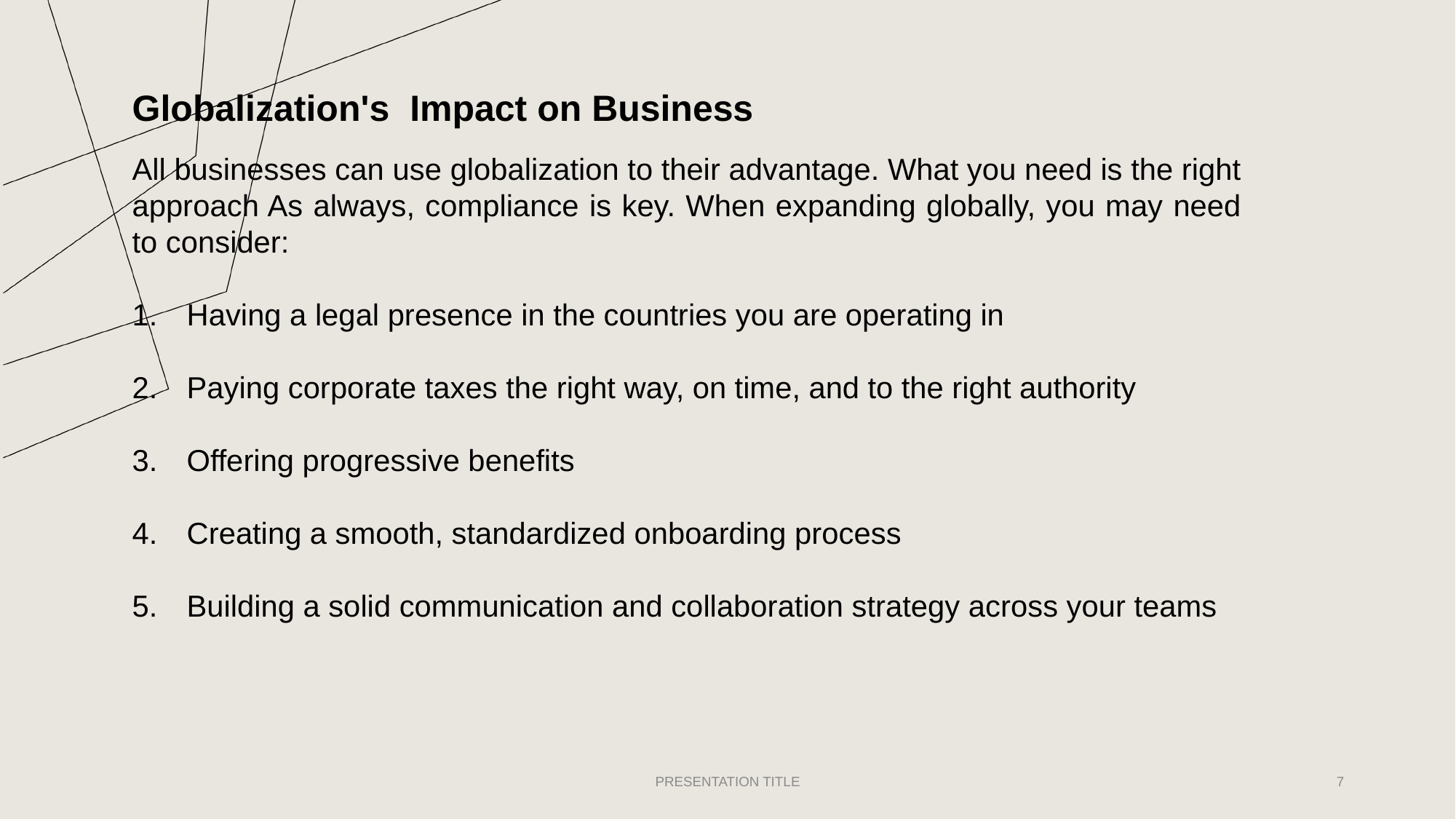

Globalization's  Impact on Business
All businesses can use globalization to their advantage. What you need is the right approach As always, compliance is key. When expanding globally, you may need to consider:

Having a legal presence in the countries you are operating in

Paying corporate taxes the right way, on time, and to the right authority

Offering progressive benefits

Creating a smooth, standardized onboarding process

Building a solid communication and collaboration strategy across your teams
PRESENTATION TITLE
7